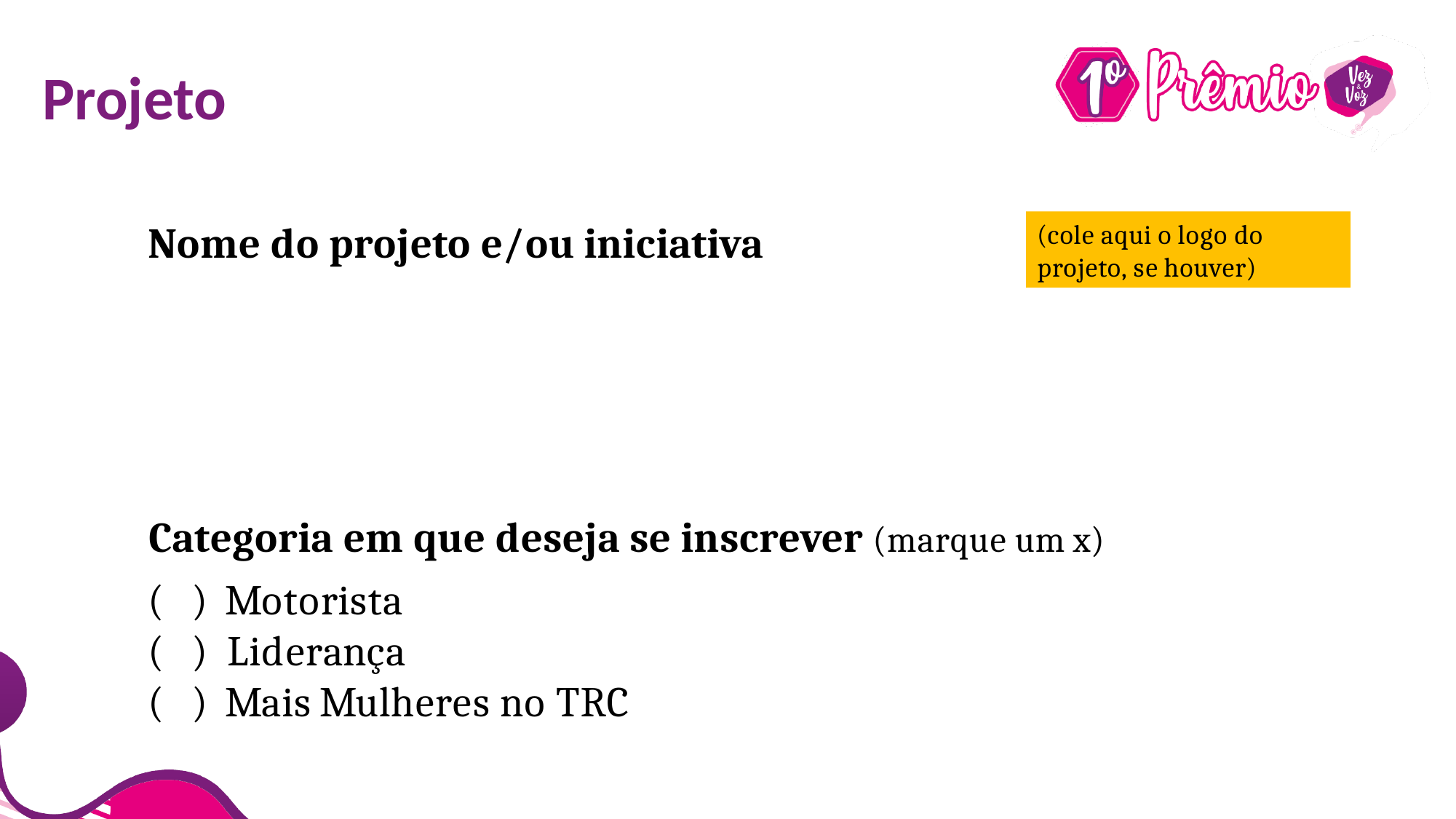

# Projeto
Nome do projeto e/ou iniciativa
(cole aqui o logo do projeto, se houver)
Categoria em que deseja se inscrever (marque um x)
(   )  Motorista
(   )  Liderança
(   )  Mais Mulheres no TRC